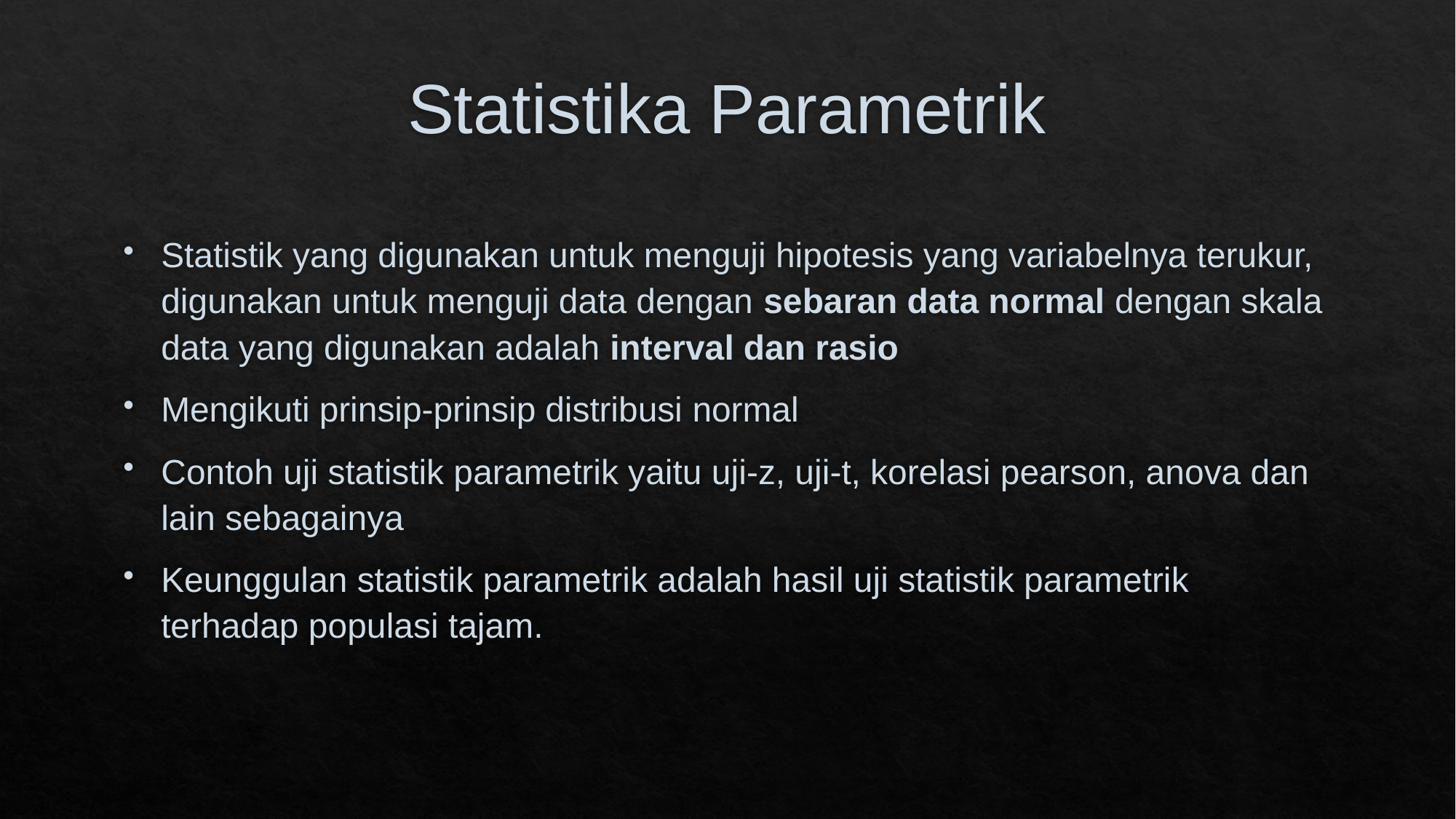

# Statistika Parametrik
Statistik yang digunakan untuk menguji hipotesis yang variabelnya terukur, digunakan untuk menguji data dengan sebaran data normal dengan skala data yang digunakan adalah interval dan rasio
Mengikuti prinsip-prinsip distribusi normal
Contoh uji statistik parametrik yaitu uji-z, uji-t, korelasi pearson, anova dan lain sebagainya
Keunggulan statistik parametrik adalah hasil uji statistik parametrik terhadap populasi tajam.